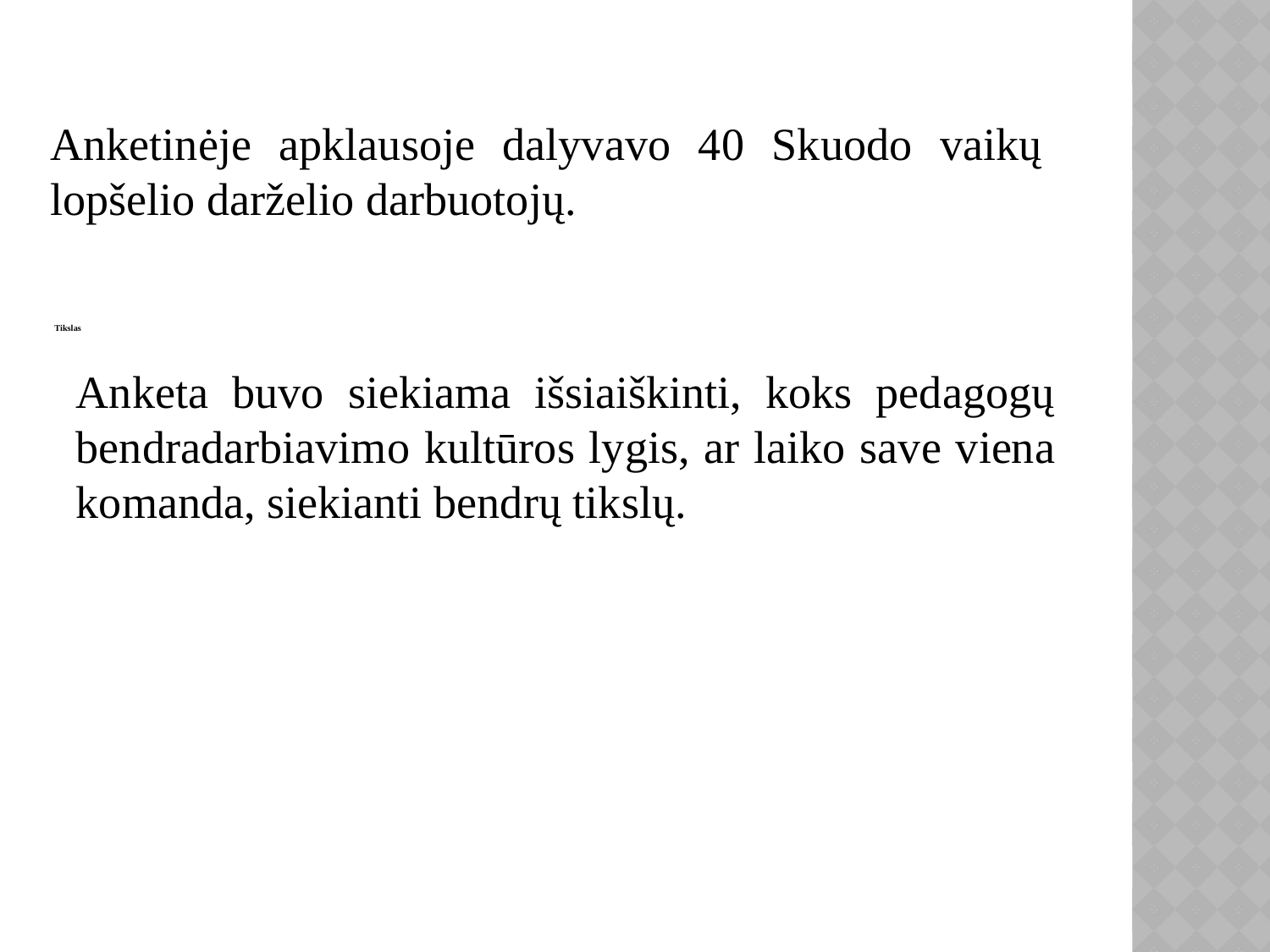

Anketinėje apklausoje dalyvavo 40 Skuodo vaikų lopšelio darželio darbuotojų.
# Tikslas
Anketa buvo siekiama išsiaiškinti, koks pedagogų bendradarbiavimo kultūros lygis, ar laiko save viena komanda, siekianti bendrų tikslų.